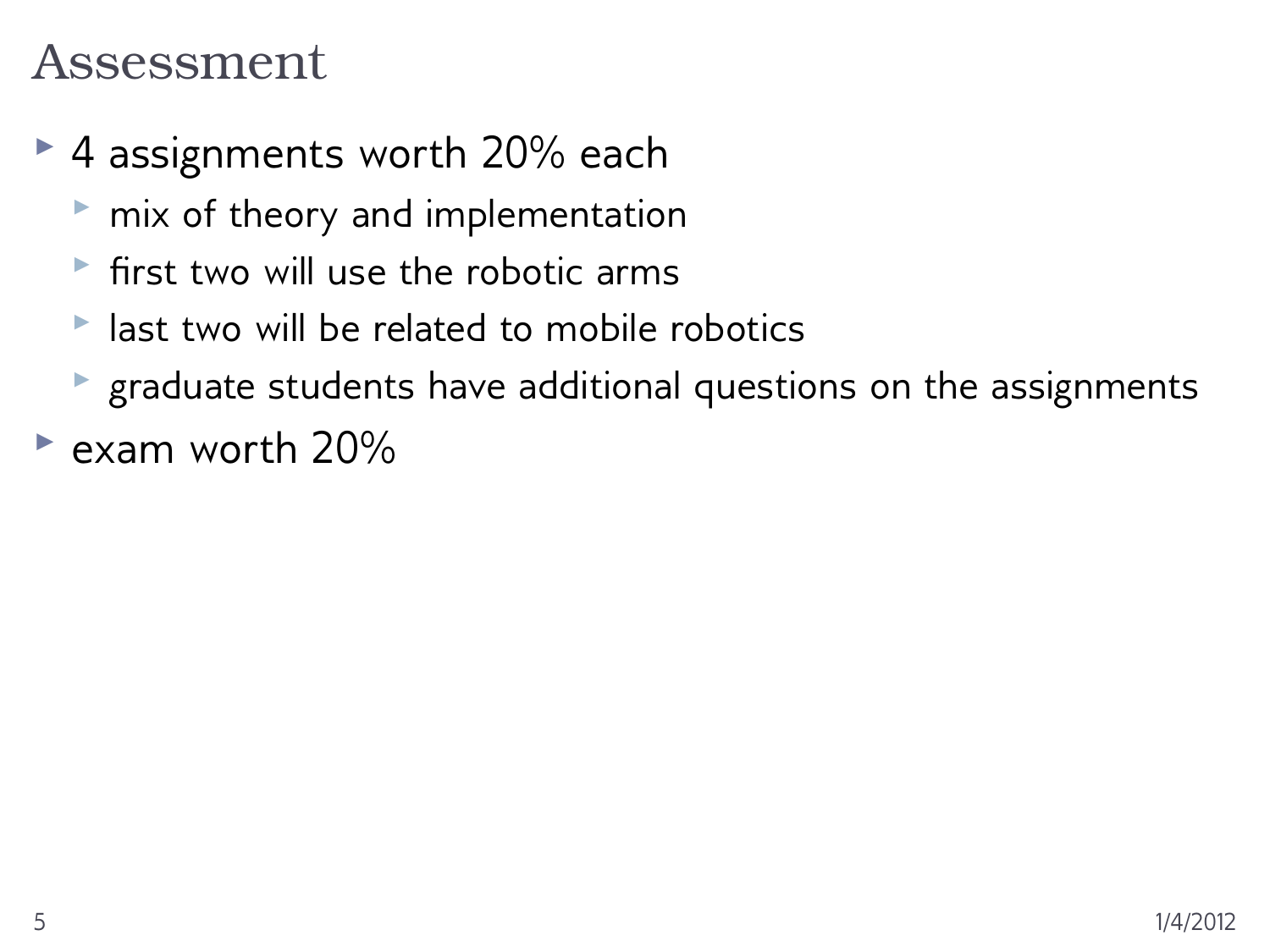

# Assessment
4 assignments worth 20% each
mix of theory and implementation
first two will use the robotic arms
last two will be related to mobile robotics
graduate students have additional questions on the assignments
exam worth 20%
5
1/4/2012